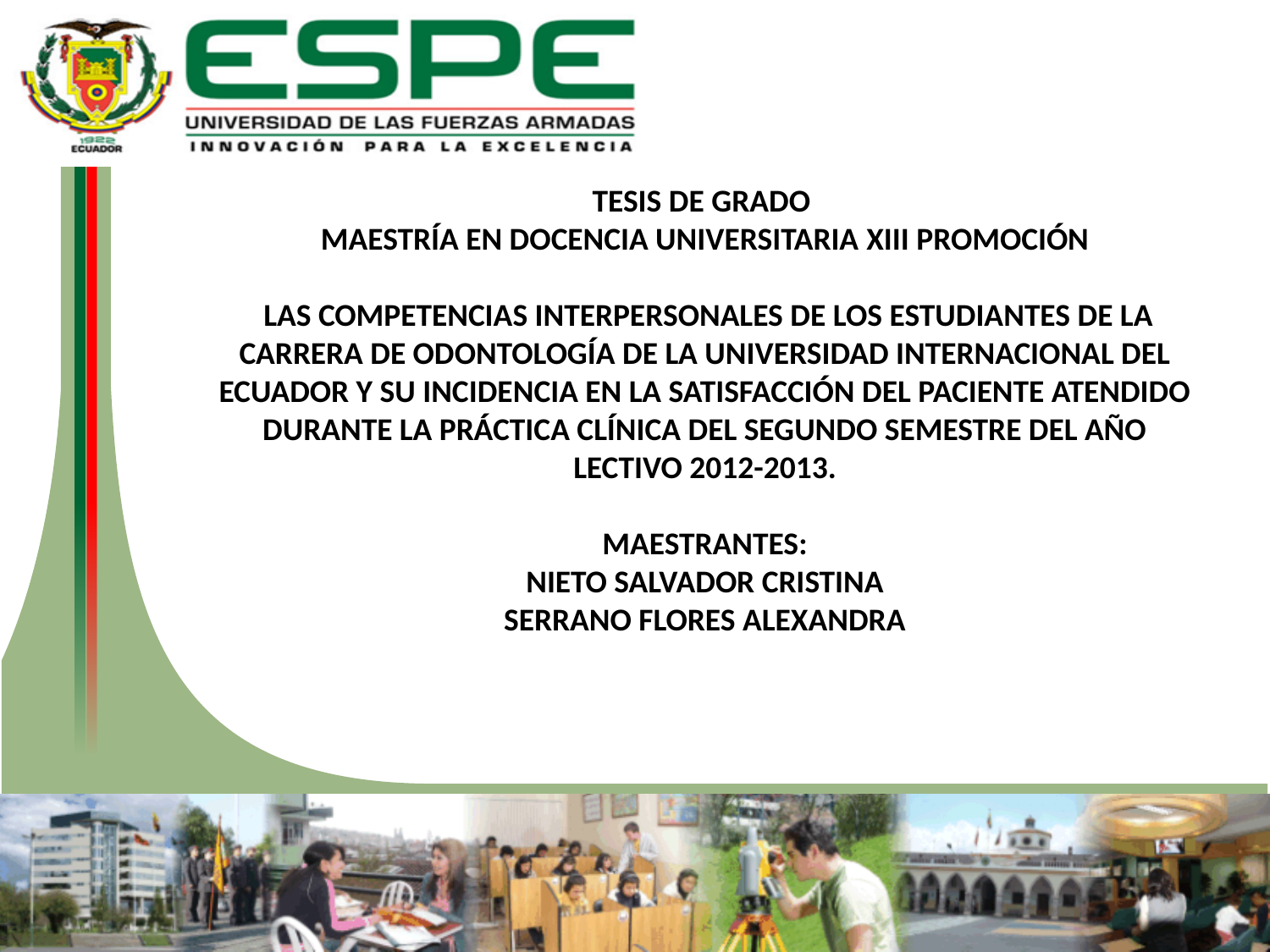

TESIS DE GRADO
MAESTRÍA EN DOCENCIA UNIVERSITARIA XIII PROMOCIÓN

 LAS COMPETENCIAS INTERPERSONALES DE LOS ESTUDIANTES DE LA CARRERA DE ODONTOLOGÍA DE LA UNIVERSIDAD INTERNACIONAL DEL ECUADOR Y SU INCIDENCIA EN LA SATISFACCIÓN DEL PACIENTE ATENDIDO DURANTE LA PRÁCTICA CLÍNICA DEL SEGUNDO SEMESTRE DEL AÑO LECTIVO 2012-2013.

MAESTRANTES:
NIETO SALVADOR CRISTINA
SERRANO FLORES ALEXANDRA